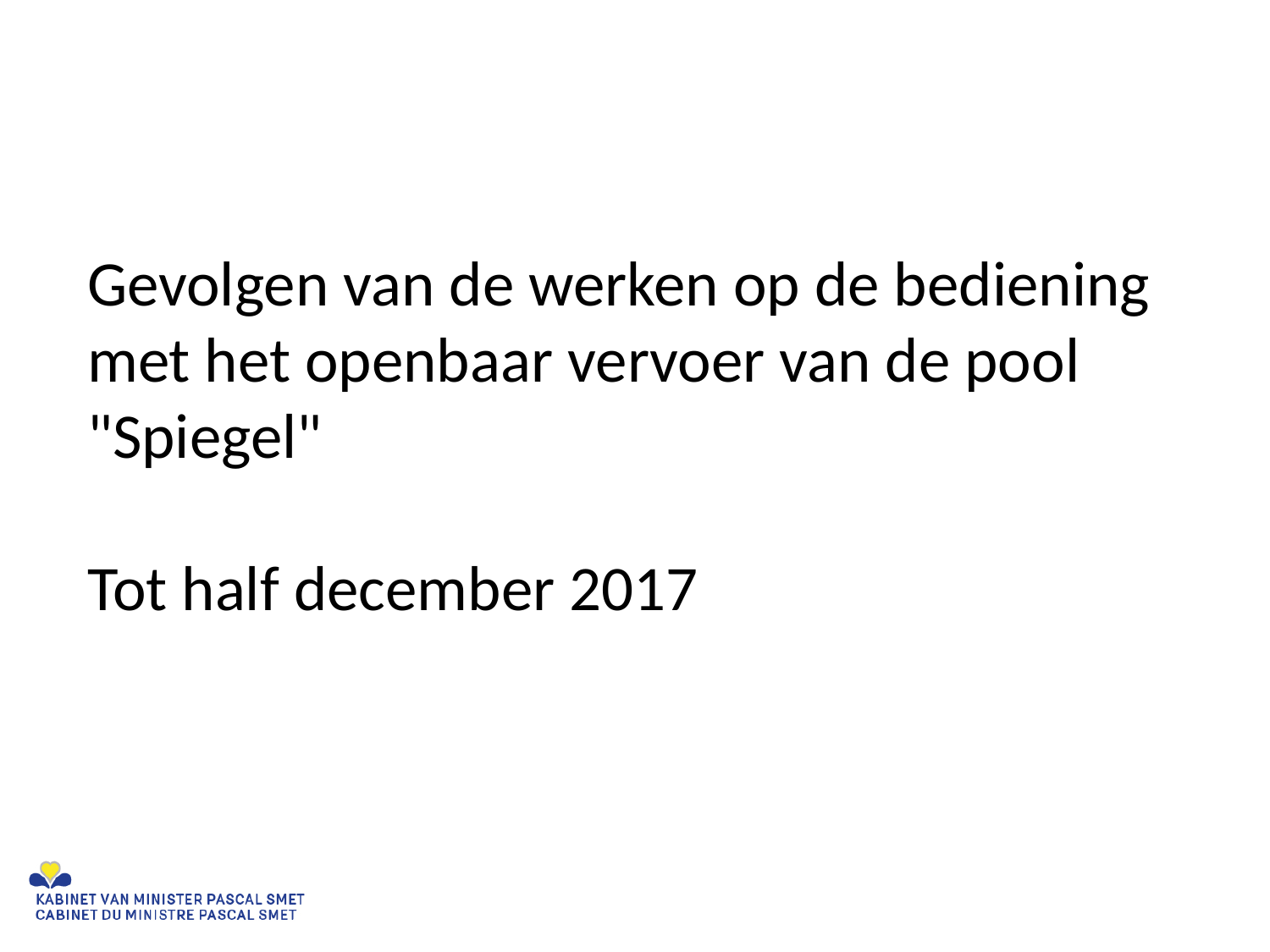

Gevolgen van de werken op de bediening
met het openbaar vervoer van de pool "Spiegel"

Tot half december 2017